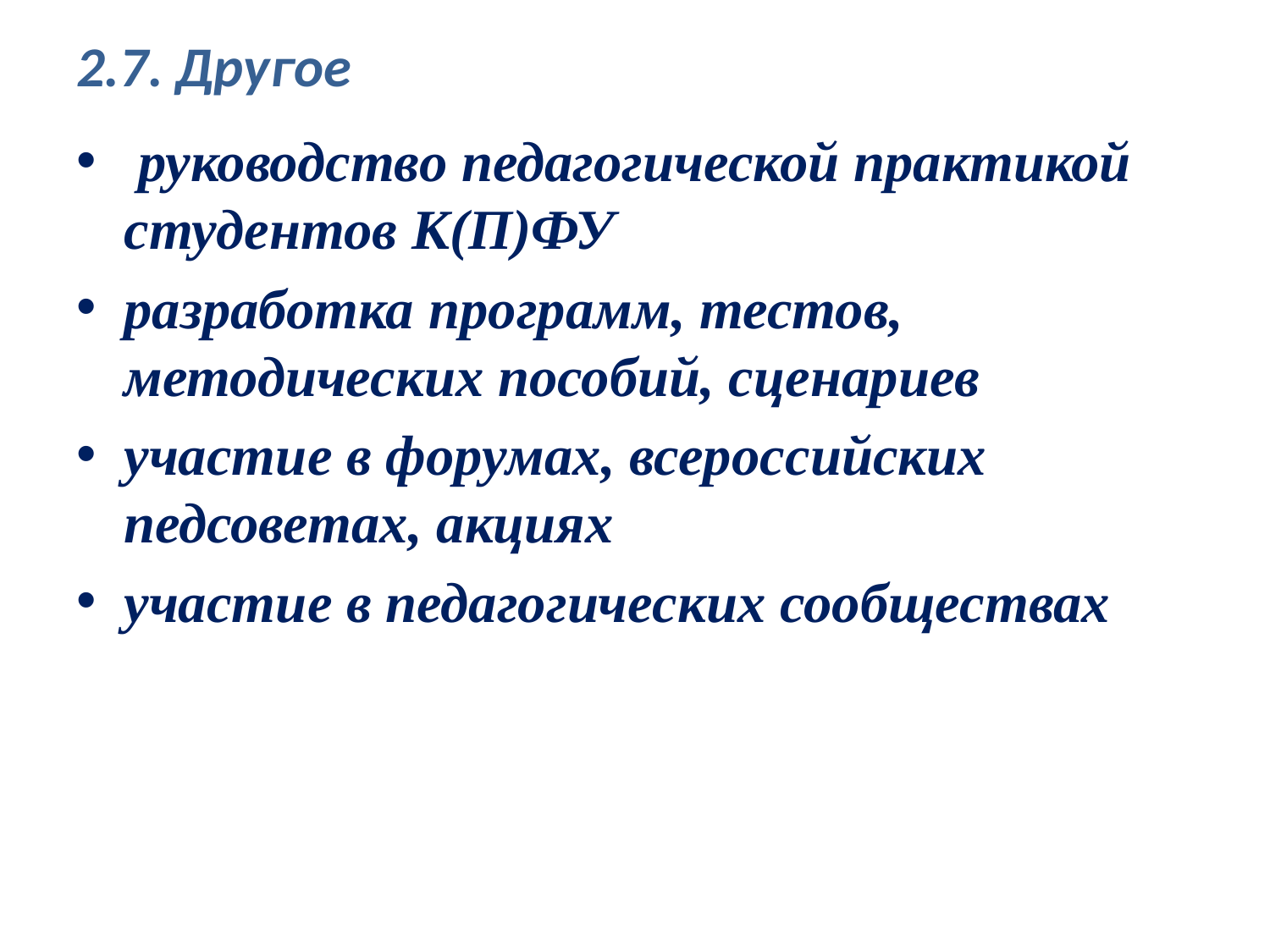

# 2.7. Другое
 руководство педагогической практикой студентов К(П)ФУ
разработка программ, тестов, методических пособий, сценариев
участие в форумах, всероссийских педсоветах, акциях
участие в педагогических сообществах